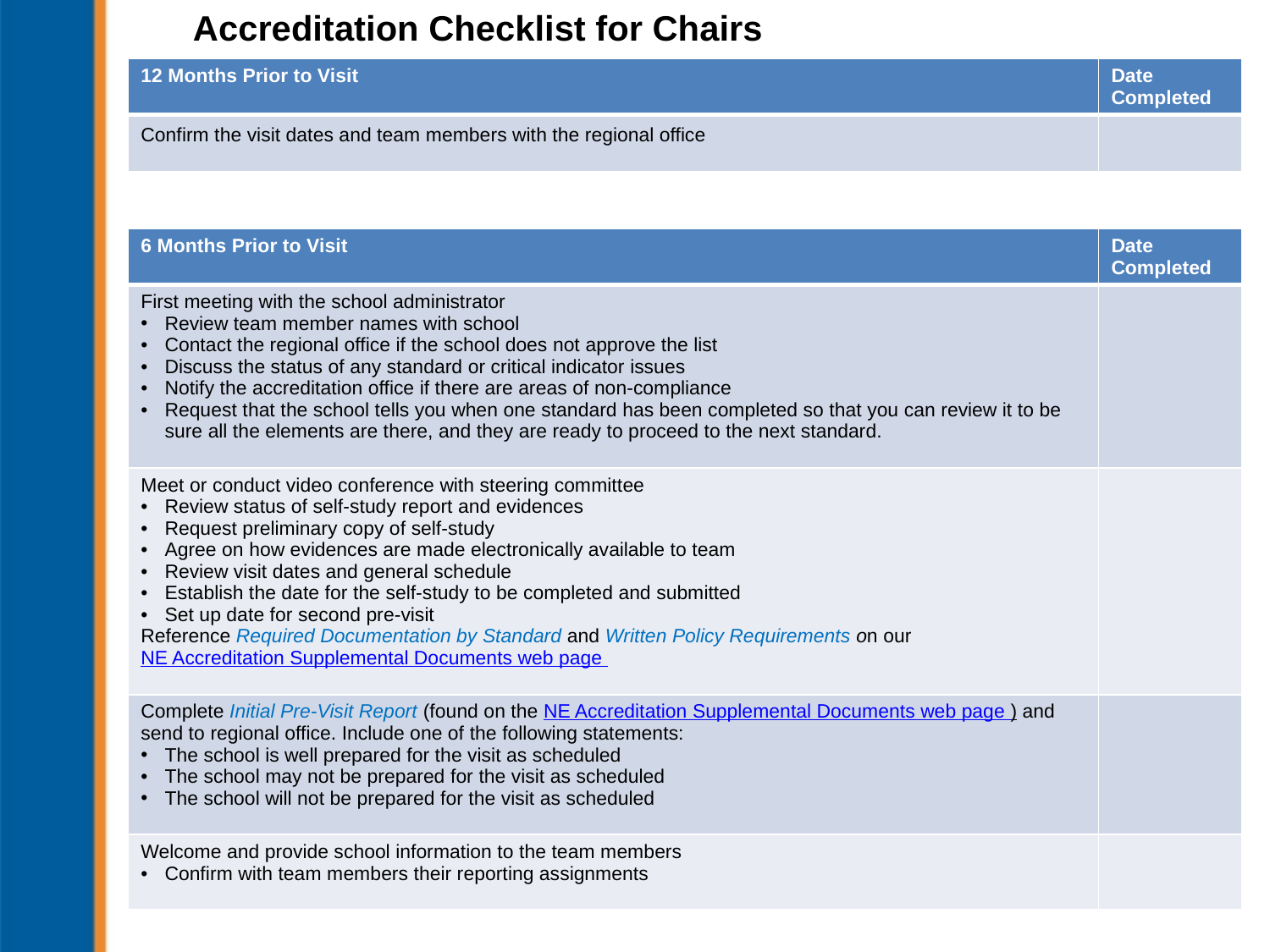

# Accreditation Checklist for Chairs
| 12 Months Prior to Visit | Date Completed |
| --- | --- |
| Confirm the visit dates and team members with the regional office |  |
| 6 Months Prior to Visit | Date Completed |
| --- | --- |
| First meeting with the school administrator Review team member names with school Contact the regional office if the school does not approve the list Discuss the status of any standard or critical indicator issues Notify the accreditation office if there are areas of non-compliance Request that the school tells you when one standard has been completed so that you can review it to be sure all the elements are there, and they are ready to proceed to the next standard. |  |
| Meet or conduct video conference with steering committee Review status of self-study report and evidences Request preliminary copy of self-study Agree on how evidences are made electronically available to team Review visit dates and general schedule Establish the date for the self-study to be completed and submitted Set up date for second pre-visit Reference Required Documentation by Standard and Written Policy Requirements on our NE Accreditation Supplemental Documents web page |  |
| Complete Initial Pre-Visit Report (found on the NE Accreditation Supplemental Documents web page ) and send to regional office. Include one of the following statements: The school is well prepared for the visit as scheduled The school may not be prepared for the visit as scheduled The school will not be prepared for the visit as scheduled |  |
| Welcome and provide school information to the team members Confirm with team members their reporting assignments |  |